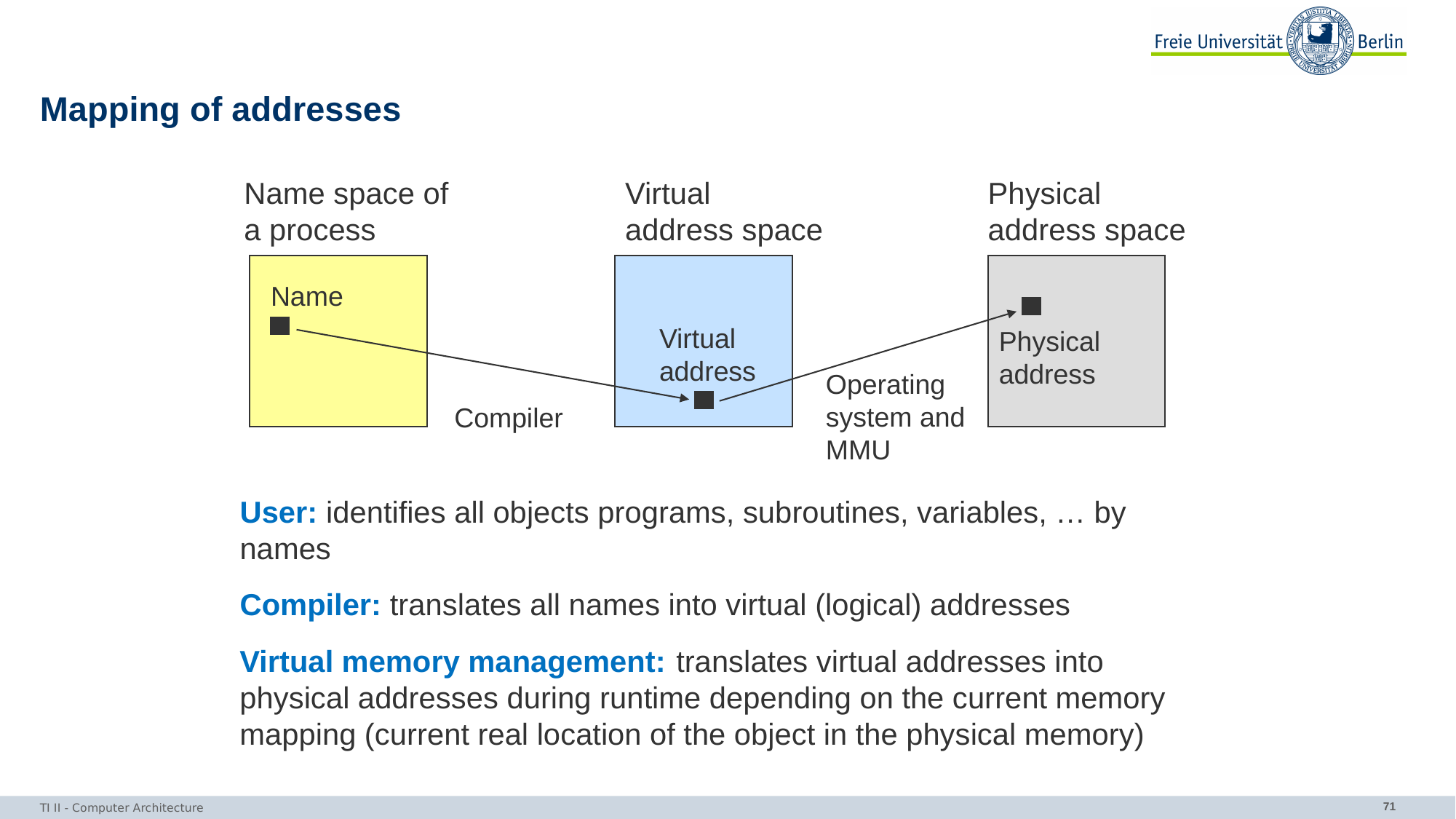

# Mapping of addresses
Virtual
address space
Virtual
address

Compiler
Compiler: translates all names into virtual (logical) addresses
Physical address space

Physical
address
Operating
system and
MMU
Virtual memory management: 	translates virtual addresses into physical addresses during runtime depending on the current memory mapping (current real location of the object in the physical memory)
Name space of
a process
Name

User: identifies all objects programs, subroutines, variables, … by names

TI II - Computer Architecture